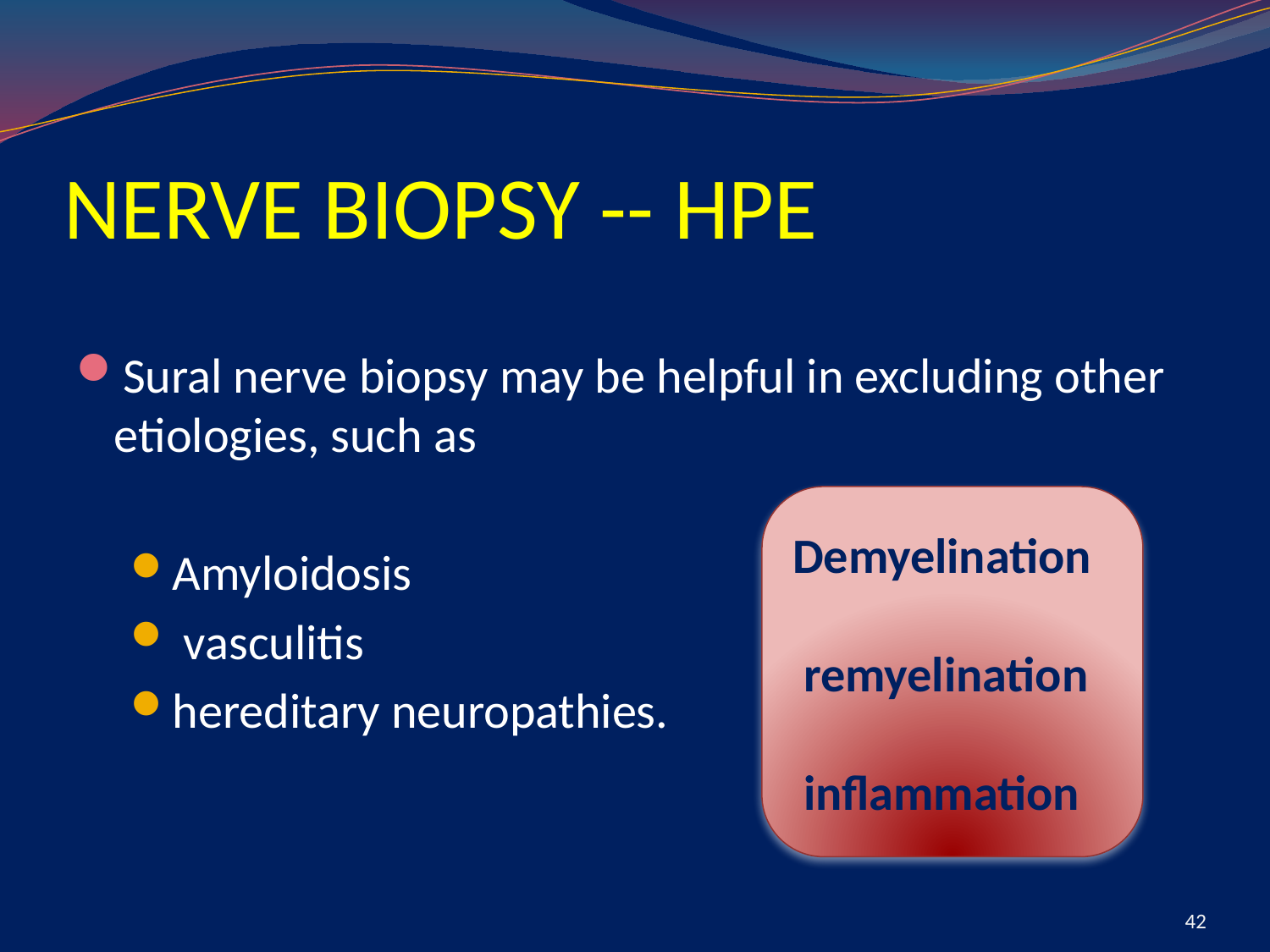

# NERVE BIOPSY -- HPE

Sural nerve biopsy may be helpful in excluding other etiologies, such as

Amyloidosis
 vasculitis
hereditary neuropathies.
Demyelination

 remyelination

 inflammation
42